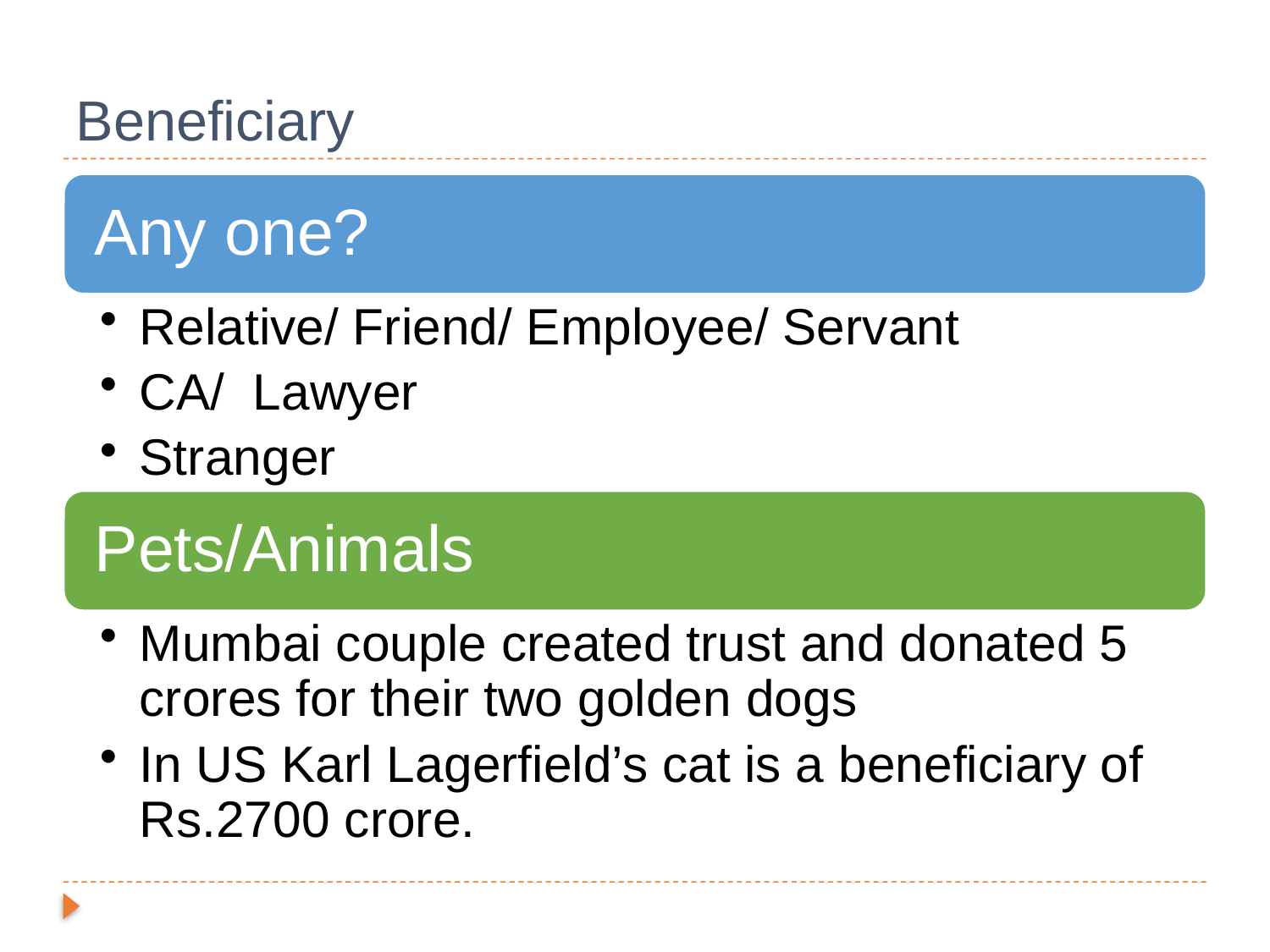

# Beneficiary
Any one?
Relative/ Friend/ Employee/ Servant
CA/  Lawyer
Stranger
Pets/Animals
Mumbai couple created trust and donated 5 crores for their two golden dogs
In US Karl Lagerfield’s cat is a beneficiary of Rs.2700 crore.